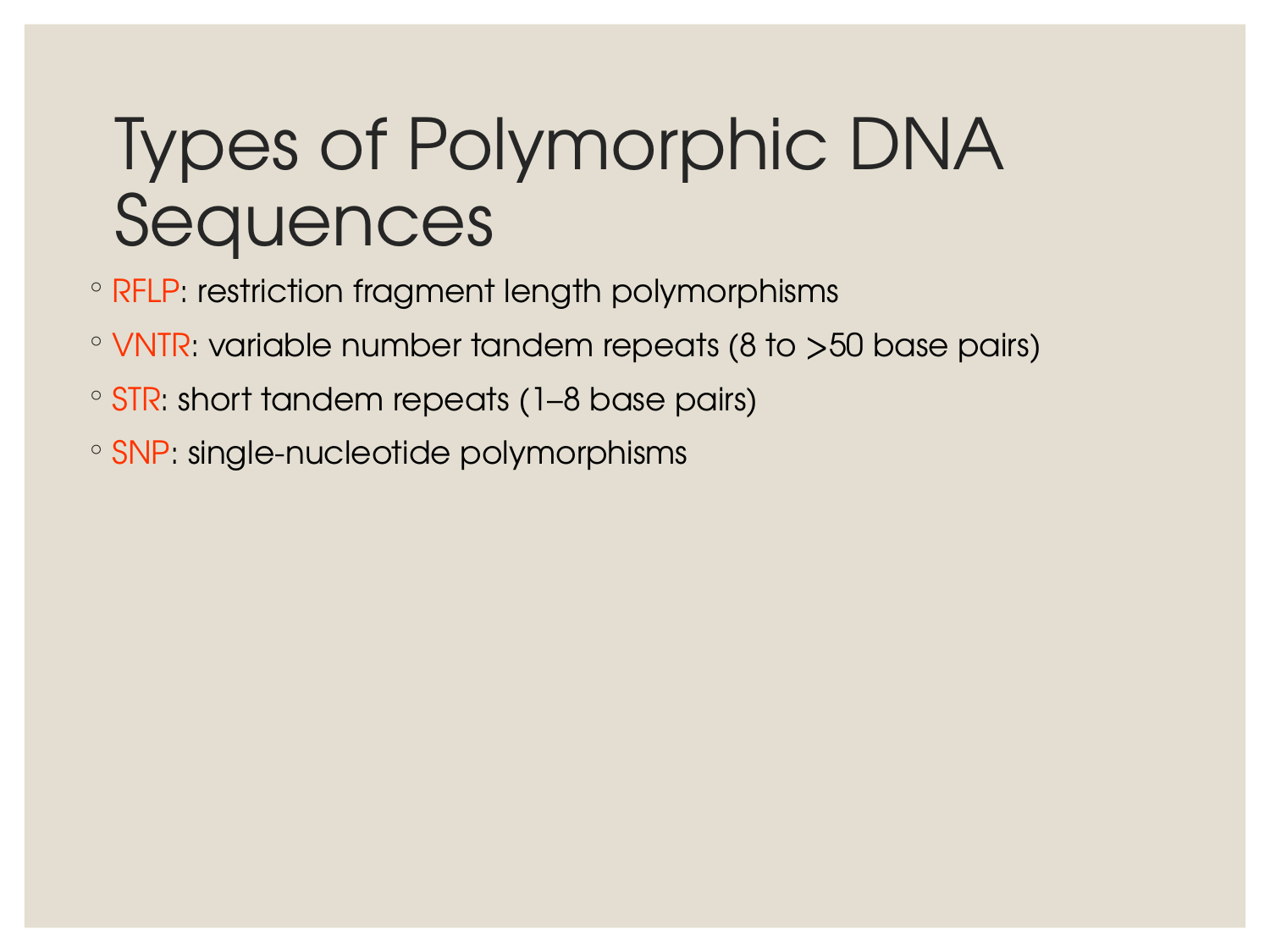

# Types of Polymorphic DNA Sequences
RFLP: restriction fragment length polymorphisms
VNTR: variable number tandem repeats (8 to >50 base pairs)
STR: short tandem repeats (1–8 base pairs)
SNP: single-nucleotide polymorphisms